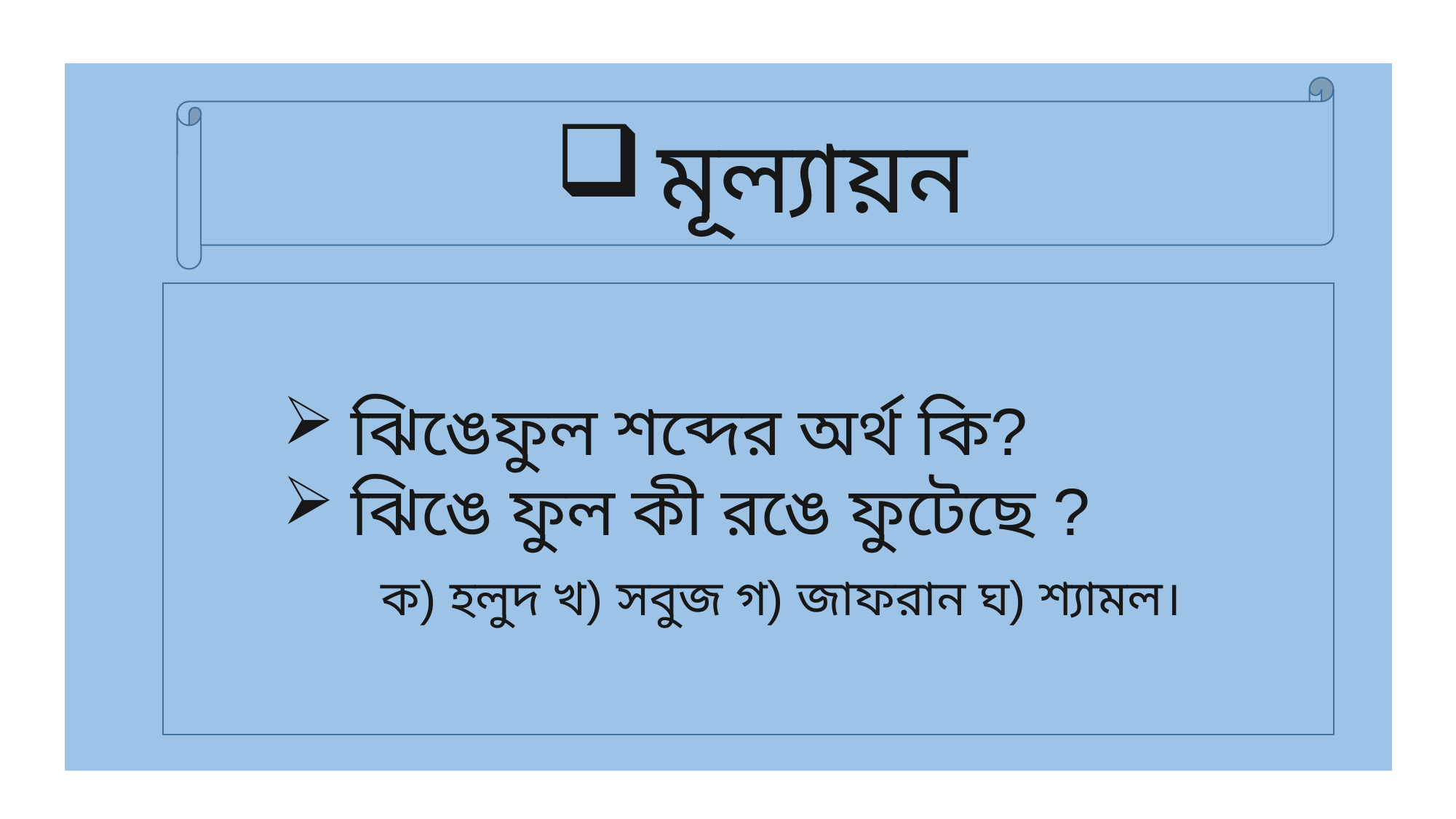

মূল্যায়ন
ঝিঙেফুল শব্দের অর্থ কি?
ঝিঙে ফুল কী রঙে ফুটেছে ?
            ক) হলুদ খ) সবুজ গ) জাফরান ঘ) শ্যামল।